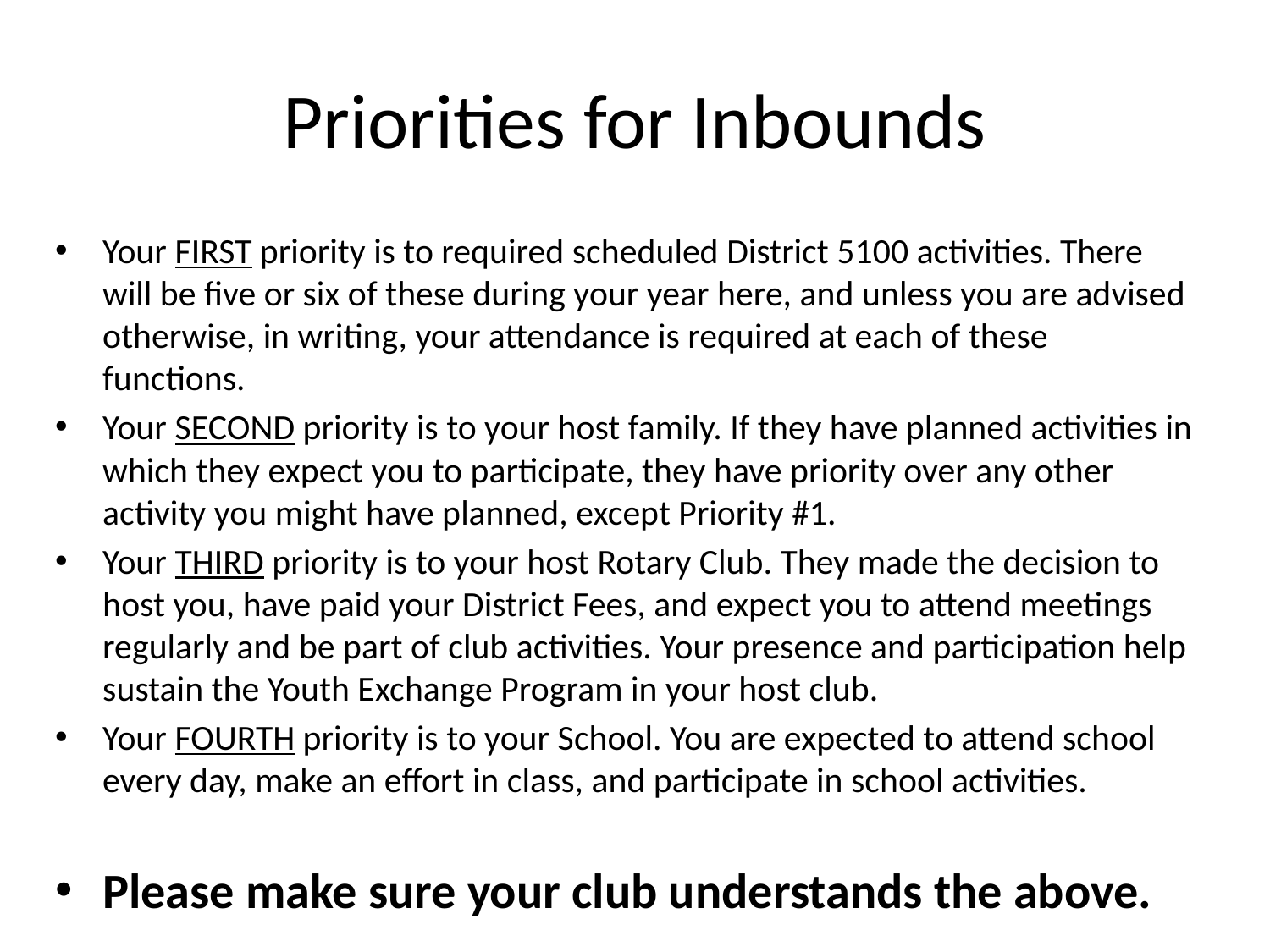

# Priorities for Inbounds
Your FIRST priority is to required scheduled District 5100 activities. There will be five or six of these during your year here, and unless you are advised otherwise, in writing, your attendance is required at each of these functions.
Your SECOND priority is to your host family. If they have planned activities in which they expect you to participate, they have priority over any other activity you might have planned, except Priority #1.
Your THIRD priority is to your host Rotary Club. They made the decision to host you, have paid your District Fees, and expect you to attend meetings regularly and be part of club activities. Your presence and participation help sustain the Youth Exchange Program in your host club.
Your FOURTH priority is to your School. You are expected to attend school every day, make an effort in class, and participate in school activities.

Please make sure your club understands the above.